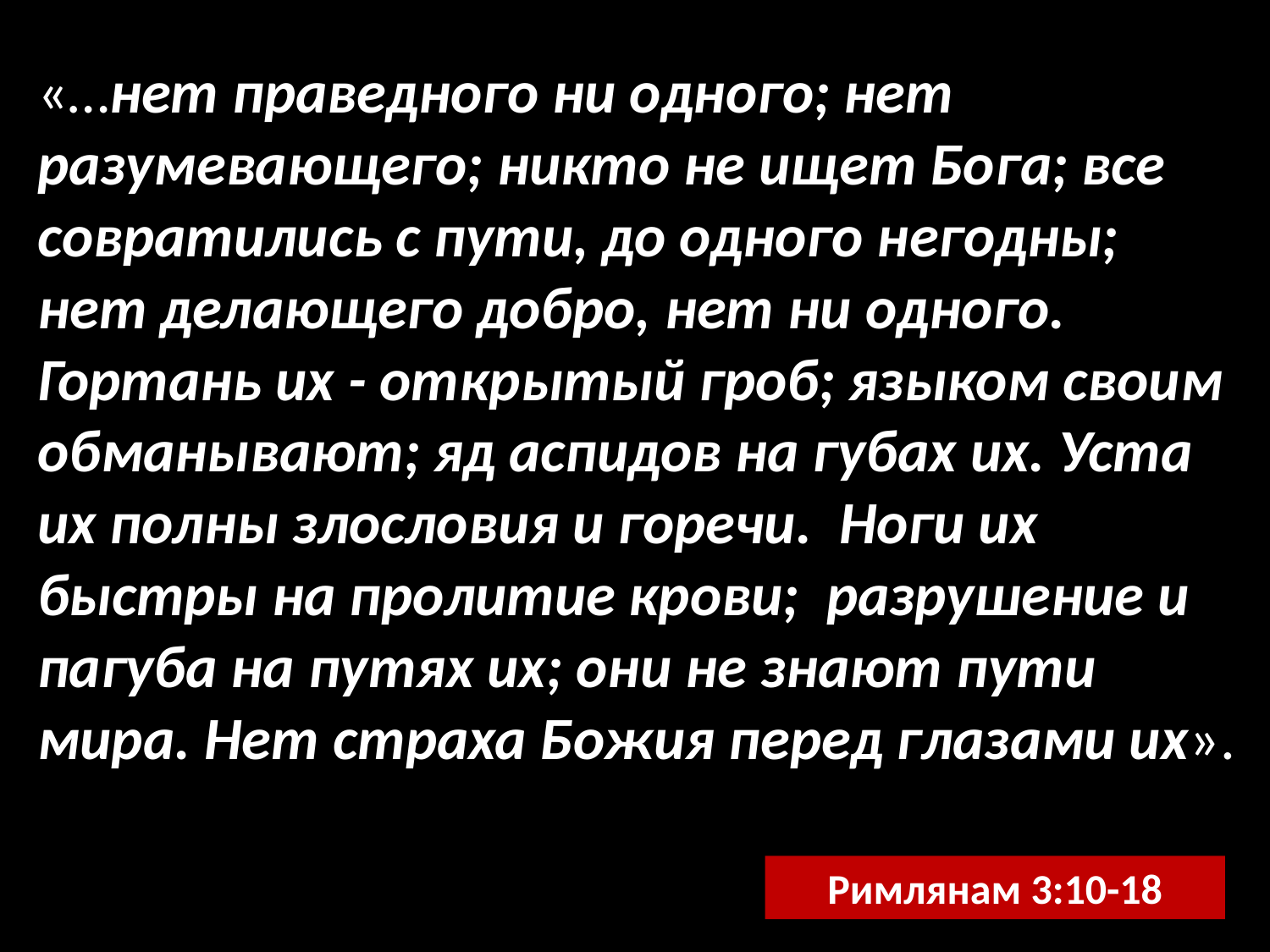

«…нет праведного ни одного; нет разумевающего; никто не ищет Бога; все совратились с пути, до одного негодны; нет делающего добро, нет ни одного. Гортань их - открытый гроб; языком своим обманывают; яд аспидов на губах их. Уста их полны злословия и горечи.  Ноги их быстры на пролитие крови;  разрушение и пагуба на путях их; они не знают пути мира. Нет страха Божия перед глазами их».
Римлянам 3:10-18